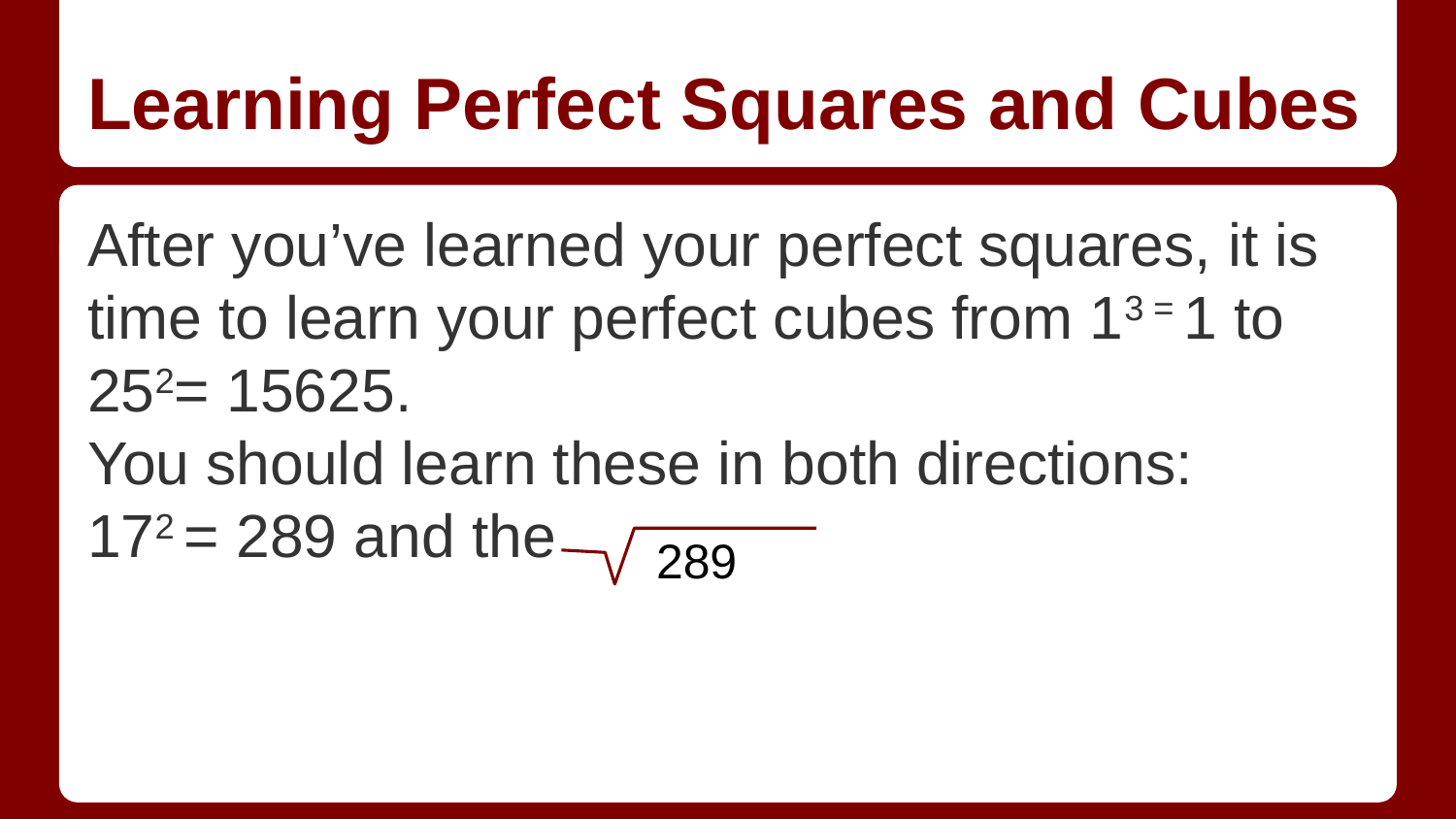

# Learning Perfect Squares and Cubes
After you’ve learned your perfect squares, it is time to learn your perfect cubes from 13 = 1 to 252= 15625.
You should learn these in both directions:
172 = 289 and the
289